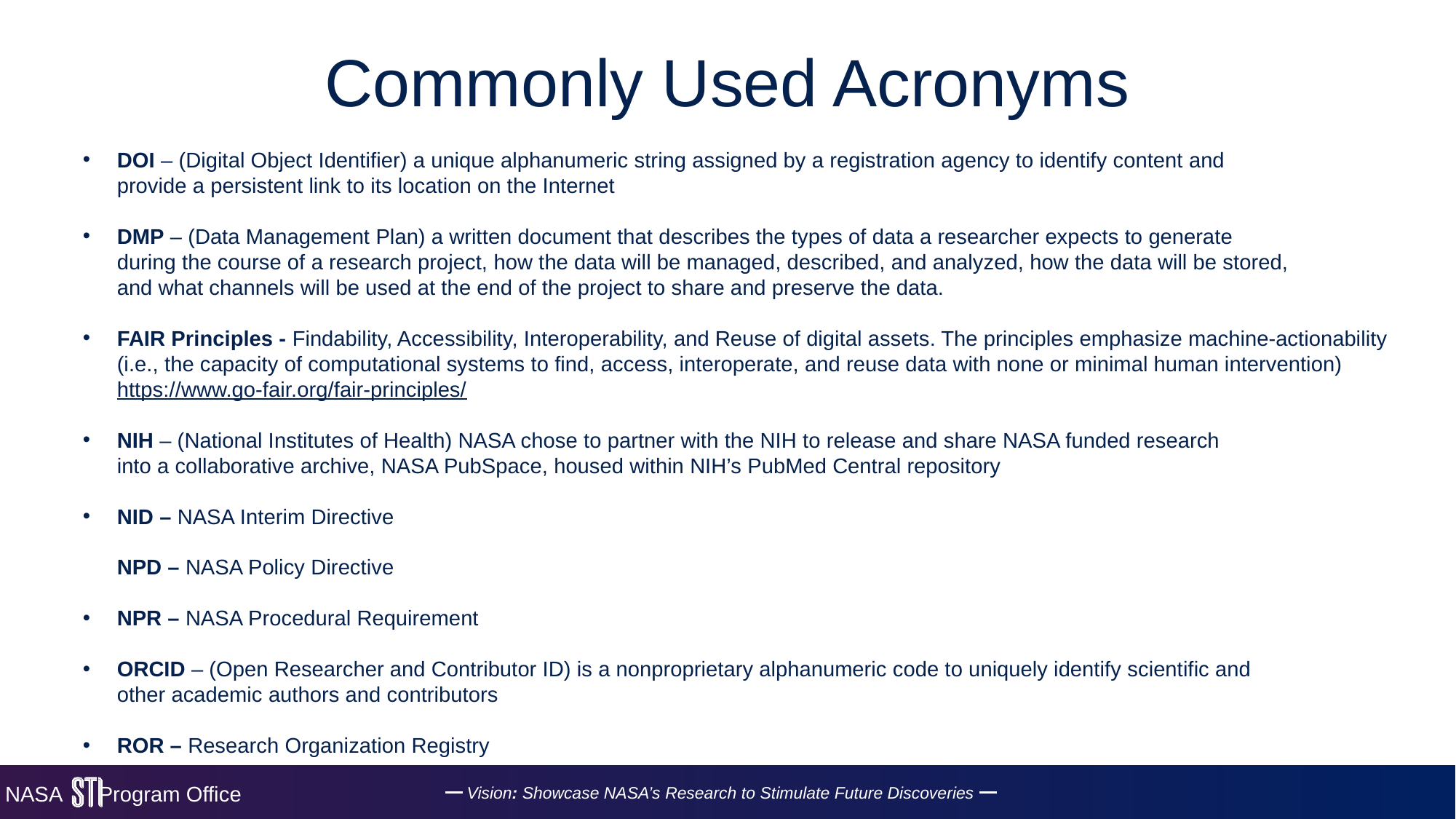

# Commonly Used Acronyms
DOI – (Digital Object Identifier) a unique alphanumeric string assigned by a registration agency to identify content and
provide a persistent link to its location on the Internet
DMP – (Data Management Plan) a written document that describes the types of data a researcher expects to generate
during the course of a research project, how the data will be managed, described, and analyzed, how the data will be stored,
and what channels will be used at the end of the project to share and preserve the data.
FAIR Principles - Findability, Accessibility, Interoperability, and Reuse of digital assets. The principles emphasize machine-actionability (i.e., the capacity of computational systems to find, access, interoperate, and reuse data with none or minimal human intervention) https://www.go-fair.org/fair-principles/
NIH – (National Institutes of Health) NASA chose to partner with the NIH to release and share NASA funded research
into a collaborative archive, NASA PubSpace, housed within NIH’s PubMed Central repository
NID – NASA Interim Directive
NPD – NASA Policy Directive
NPR – NASA Procedural Requirement

ORCID – (Open Researcher and Contributor ID) is a nonproprietary alphanumeric code to uniquely identify scientific and
other academic authors and contributors
ROR – Research Organization Registry